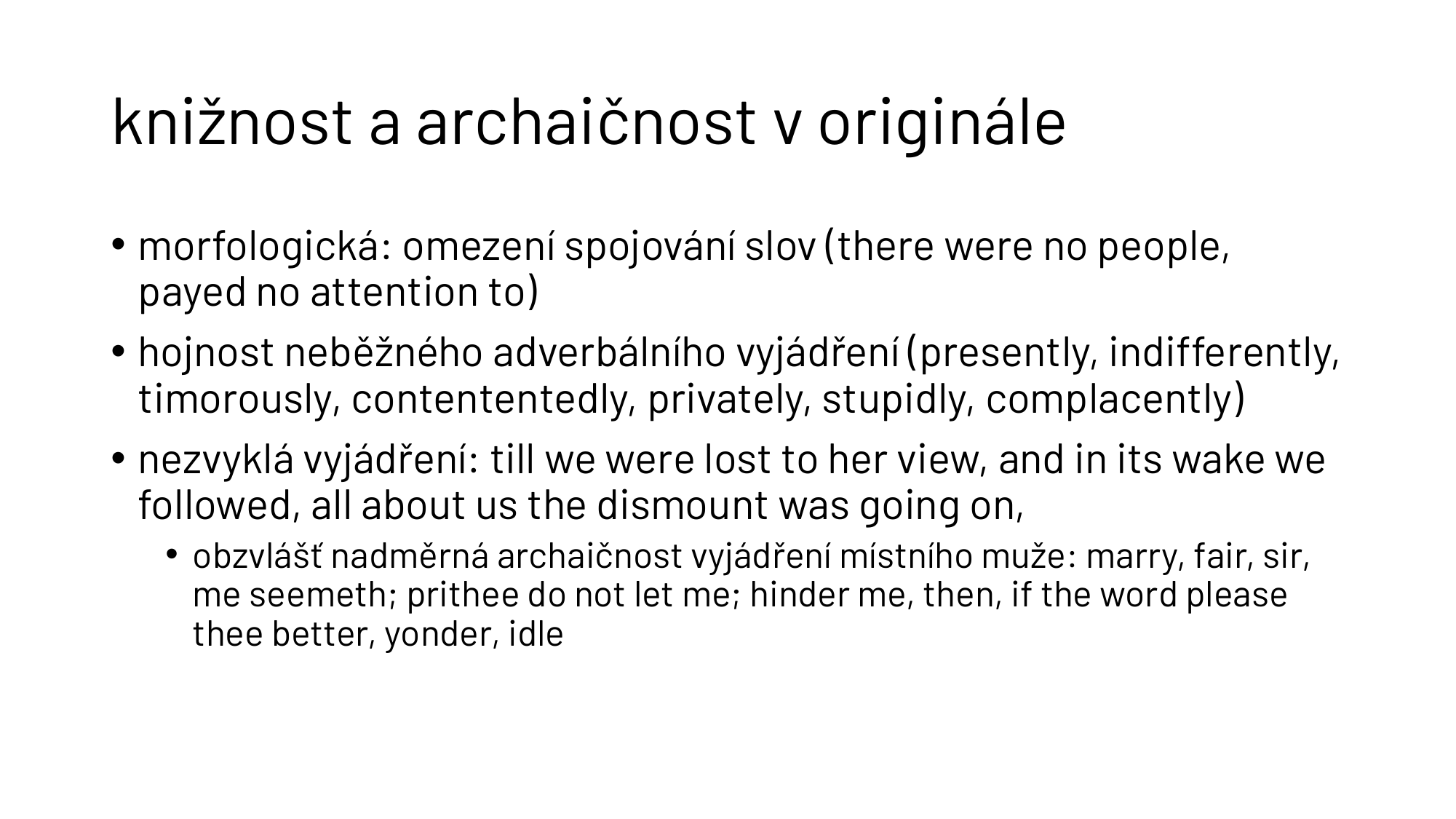

# knižnost a archaičnost v originále
morfologická: omezení spojování slov (there were no people, payed no attention to)
hojnost neběžného adverbálního vyjádření (presently, indifferently, timorously, contententedly, privately, stupidly, complacently)
nezvyklá vyjádření: till we were lost to her view, and in its wake we followed, all about us the dismount was going on,
obzvlášť nadměrná archaičnost vyjádření místního muže: marry, fair, sir, me seemeth; prithee do not let me; hinder me, then, if the word please thee better, yonder, idle